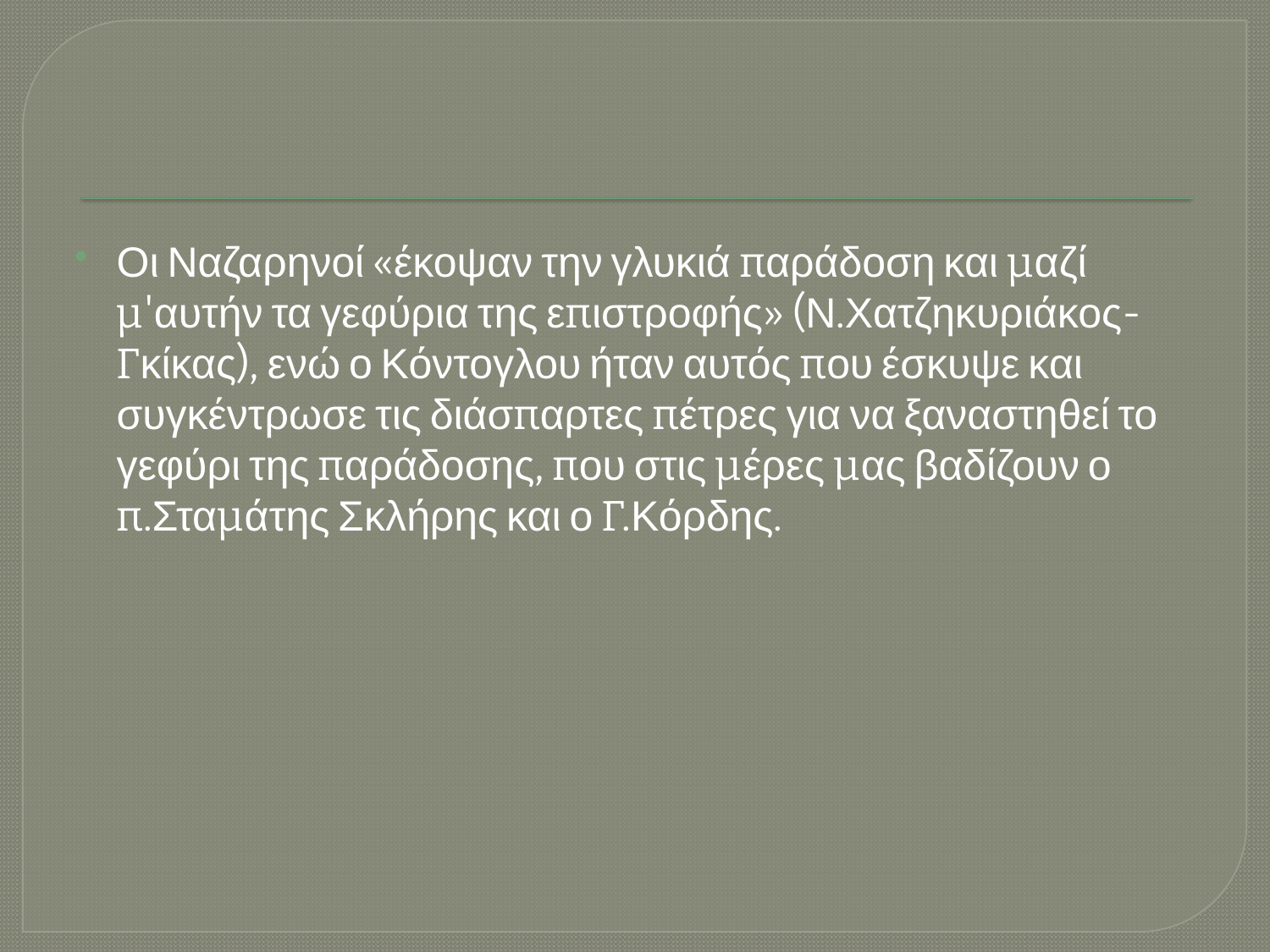

#
Οι Ναζαρηνοί «έκοψαν την γλυκιά παράδοση και μαζί μ'αυτήν τα γεφύρια της επιστροφής» (Ν.Χατζηκυριάκος-Γκίκας), ενώ ο Κόντογλου ήταν αυτός που έσκυψε και συγκέντρωσε τις διάσπαρτες πέτρες για να ξαναστηθεί το γεφύρι της παράδοσης, που στις μέρες μας βαδίζουν ο π.Σταμάτης Σκλήρης και ο Γ.Κόρδης.